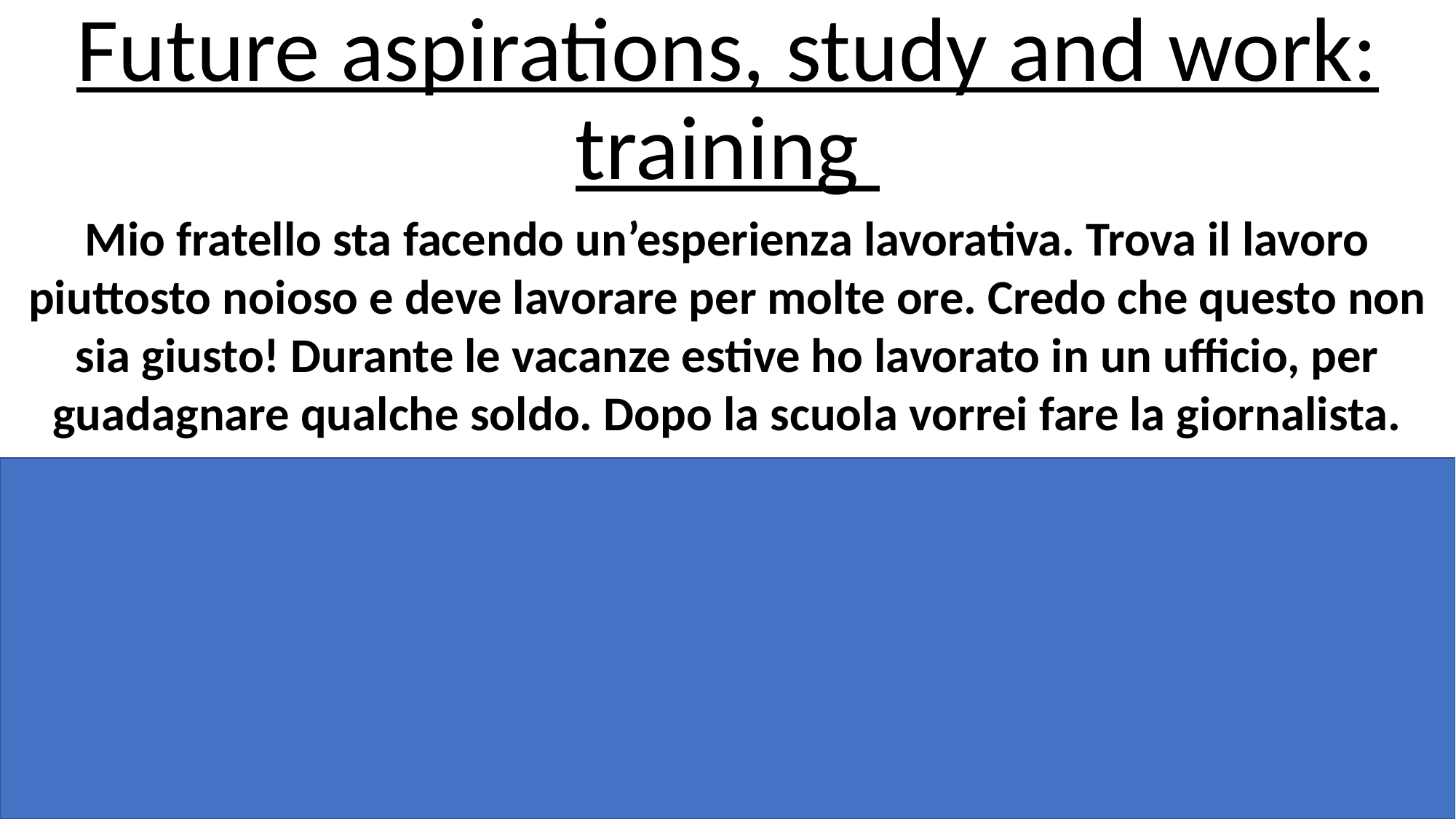

# Future aspirations, study and work: training
Mio fratello sta facendo un’esperienza lavorativa. Trova il lavoro piuttosto noioso e deve lavorare per molte ore. Credo che questo non sia giusto! Durante le vacanze estive ho lavorato in un ufficio, per guadagnare qualche soldo. Dopo la scuola vorrei fare la giornalista.

My brother is doing a work experience. He finds the job rather boring and he has to work for long hours. I believe that this is not fair! During the summer holidays I worked in an office to earn some money. After school, I would like to be a journalist.